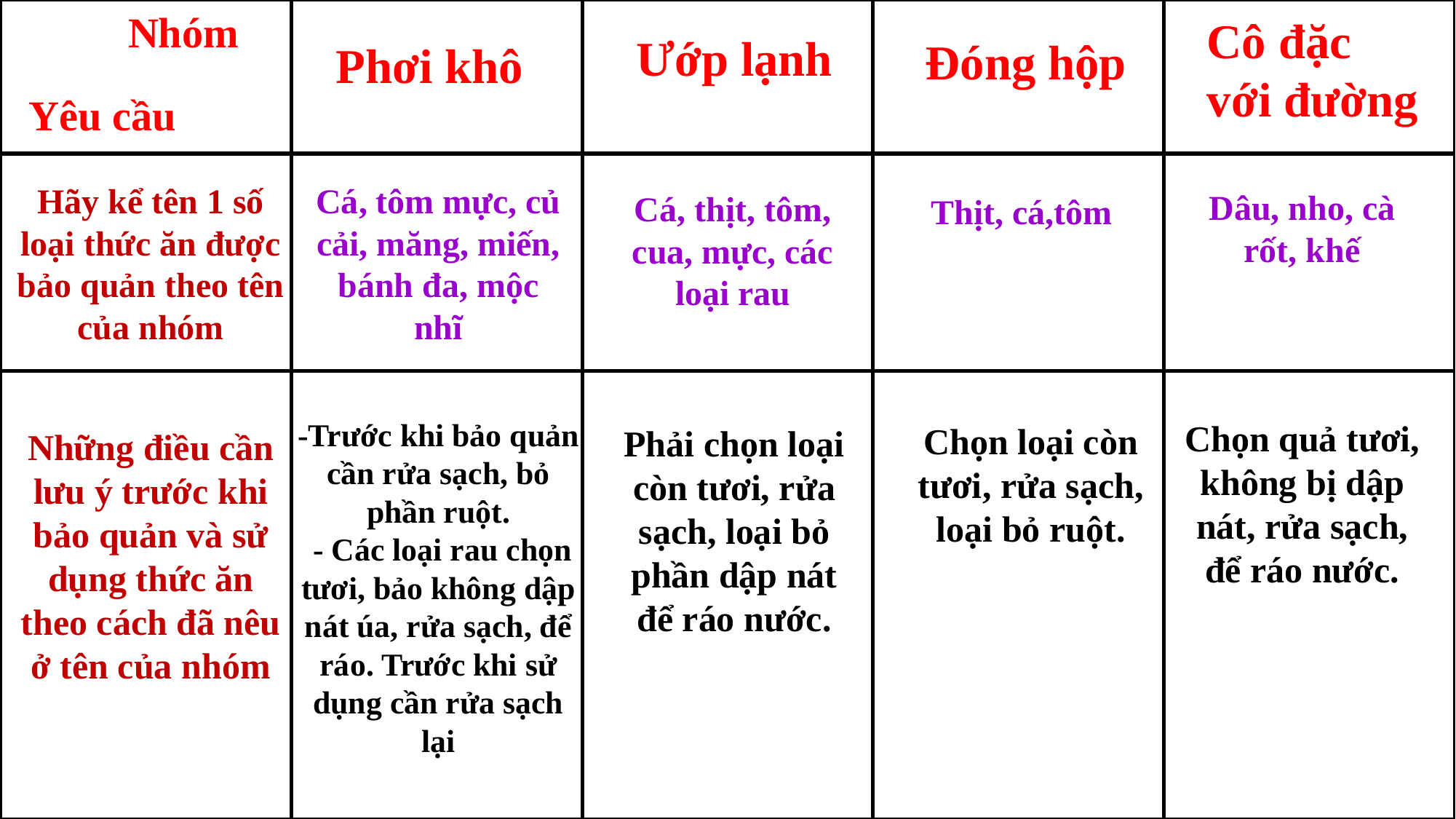

Nhóm

|  |  |  |  |  |
| --- | --- | --- | --- | --- |
|  |  |  |  |  |
|  |  |  |  |  |
Cô đặc
với đường

Ướp lạnh

Đóng hộp

Phơi khô

Yêu cầu

Hãy kể tên 1 số loại thức ăn được bảo quản theo tên của nhóm

Cá, tôm mực, củ cải, măng, miến, bánh đa, mộc nhĩ

Dâu, nho, cà rốt, khế

Cá, thịt, tôm, cua, mực, các loại rau

Thịt, cá,tôm

-Trước khi bảo quản cần rửa sạch, bỏ phần ruột.
 - Các loại rau chọn tươi, bảo không dập nát úa, rửa sạch, để ráo. Trước khi sử dụng cần rửa sạch lại

Chọn quả tươi, không bị dập nát, rửa sạch, để ráo nước.

Chọn loại còn tươi, rửa sạch, loại bỏ ruột.

Phải chọn loại còn tươi, rửa sạch, loại bỏ phần dập nát để ráo nước.

Những điều cần lưu ý trước khi bảo quản và sử dụng thức ăn theo cách đã nêu ở tên của nhóm